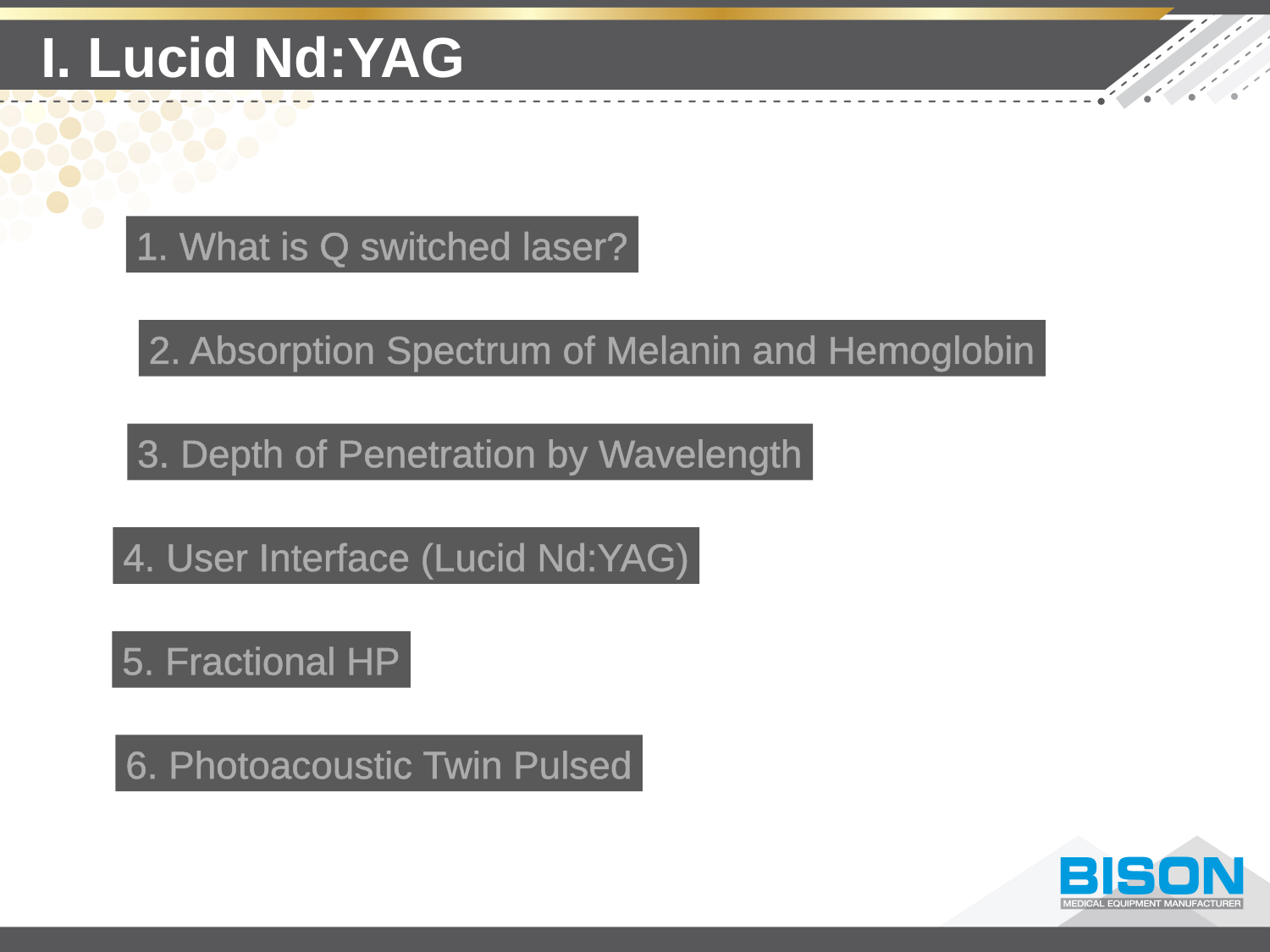

I. Lucid Nd:YAG
1. What is Q switched laser?
2. Absorption Spectrum of Melanin and Hemoglobin
3. Depth of Penetration by Wavelength
4. User Interface (Lucid Nd:YAG)
5. Fractional HP
6. Photoacoustic Twin Pulsed